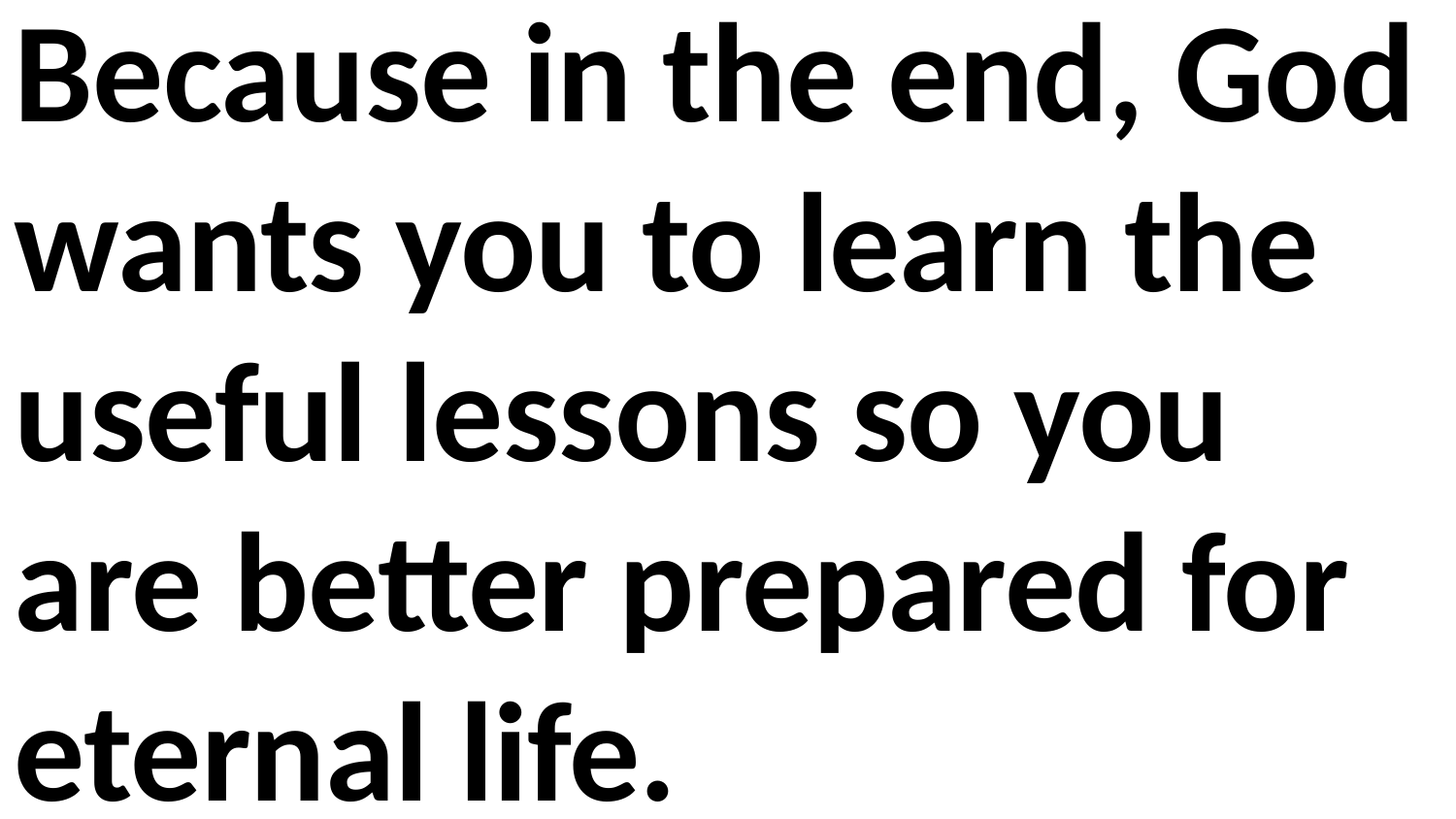

Because in the end, God wants you to learn the useful lessons so you are better prepared for eternal life.